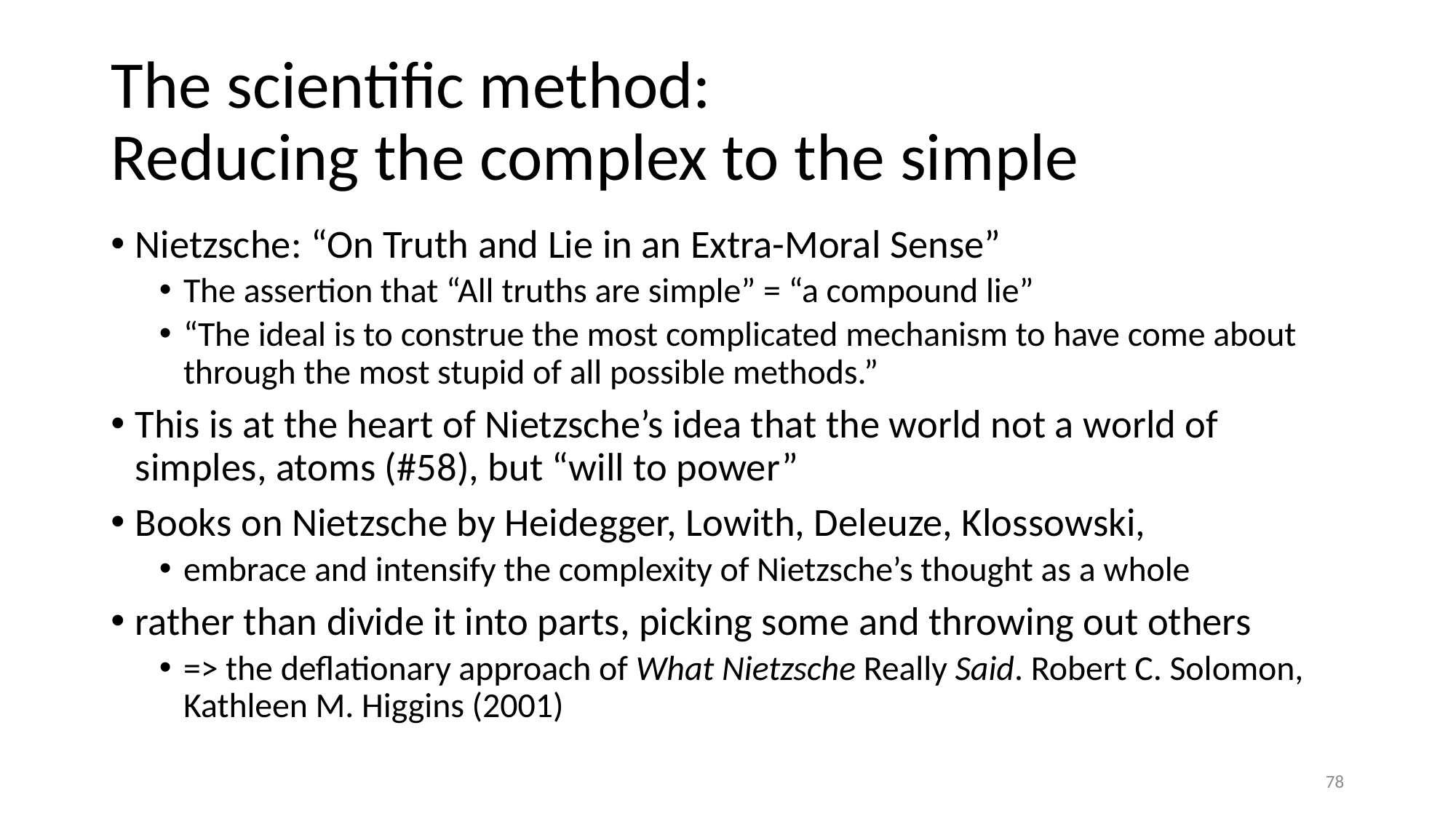

# The scientific method: Reducing the complex to the simple
Nietzsche: “On Truth and Lie in an Extra-Moral Sense”
The assertion that “All truths are simple” = “a compound lie”
“The ideal is to construe the most complicated mechanism to have come about through the most stupid of all possible methods.”
This is at the heart of Nietzsche’s idea that the world not a world of simples, atoms (#58), but “will to power”
Books on Nietzsche by Heidegger, Lowith, Deleuze, Klossowski,
embrace and intensify the complexity of Nietzsche’s thought as a whole
rather than divide it into parts, picking some and throwing out others
=> the deflationary approach of What Nietzsche Really Said. Robert C. Solomon, Kathleen M. Higgins (2001)

78